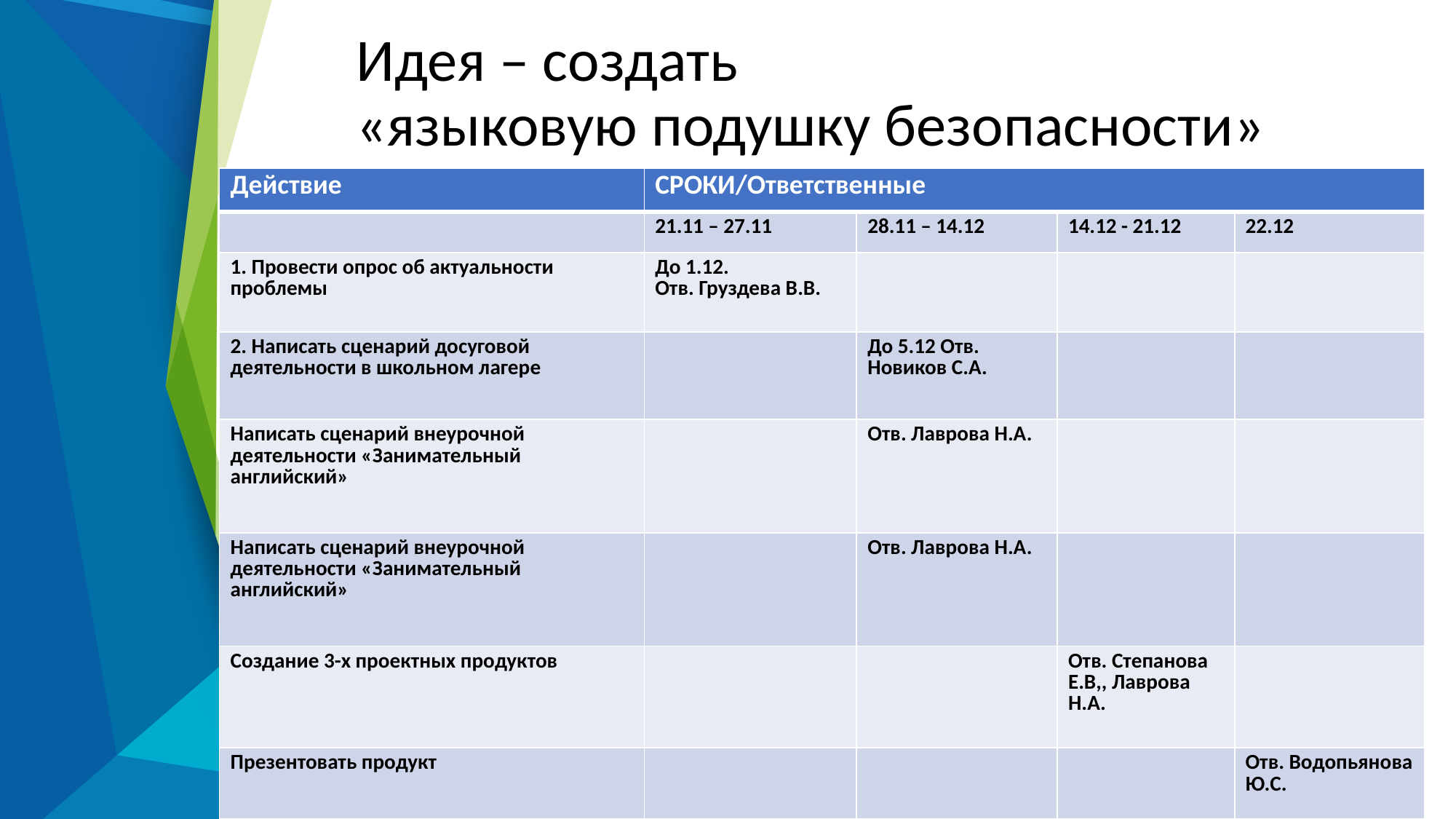

# Идея – создать «языковую подушку безопасности»
| Действие | СРОКИ/Ответственные |  |  |  |
| --- | --- | --- | --- | --- |
|  | 21.11 – 27.11 | 28.11 – 14.12 | 14.12 - 21.12 | 22.12 |
| 1. Провести опрос об актуальности проблемы | До 1.12. Отв. Груздева В.В. |  |  |  |
| 2. Написать сценарий досуговой деятельности в школьном лагере |  | До 5.12 Отв. Новиков С.А. |  |  |
| Написать сценарий внеурочной деятельности «Занимательный английский» |  | Отв. Лаврова Н.А. |  |  |
| Написать сценарий внеурочной деятельности «Занимательный английский» |  | Отв. Лаврова Н.А. |  |  |
| Создание 3-х проектных продуктов |  |  | Отв. Степанова Е.В,, Лаврова Н.А. |  |
| Презентовать продукт |  |  |  | Отв. Водопьянова Ю.С. |